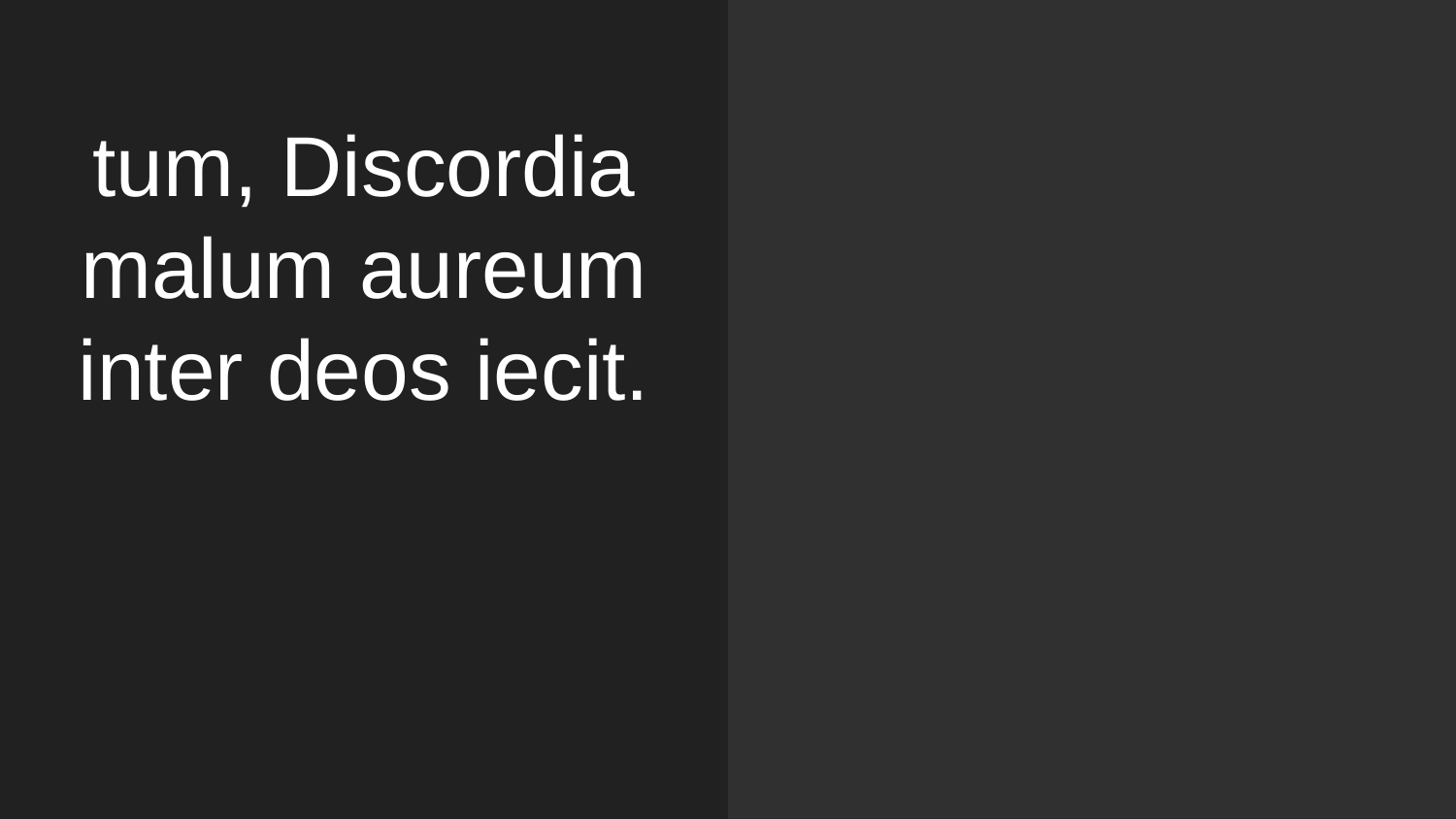

# tum, Discordia malum aureum inter deos iecit.